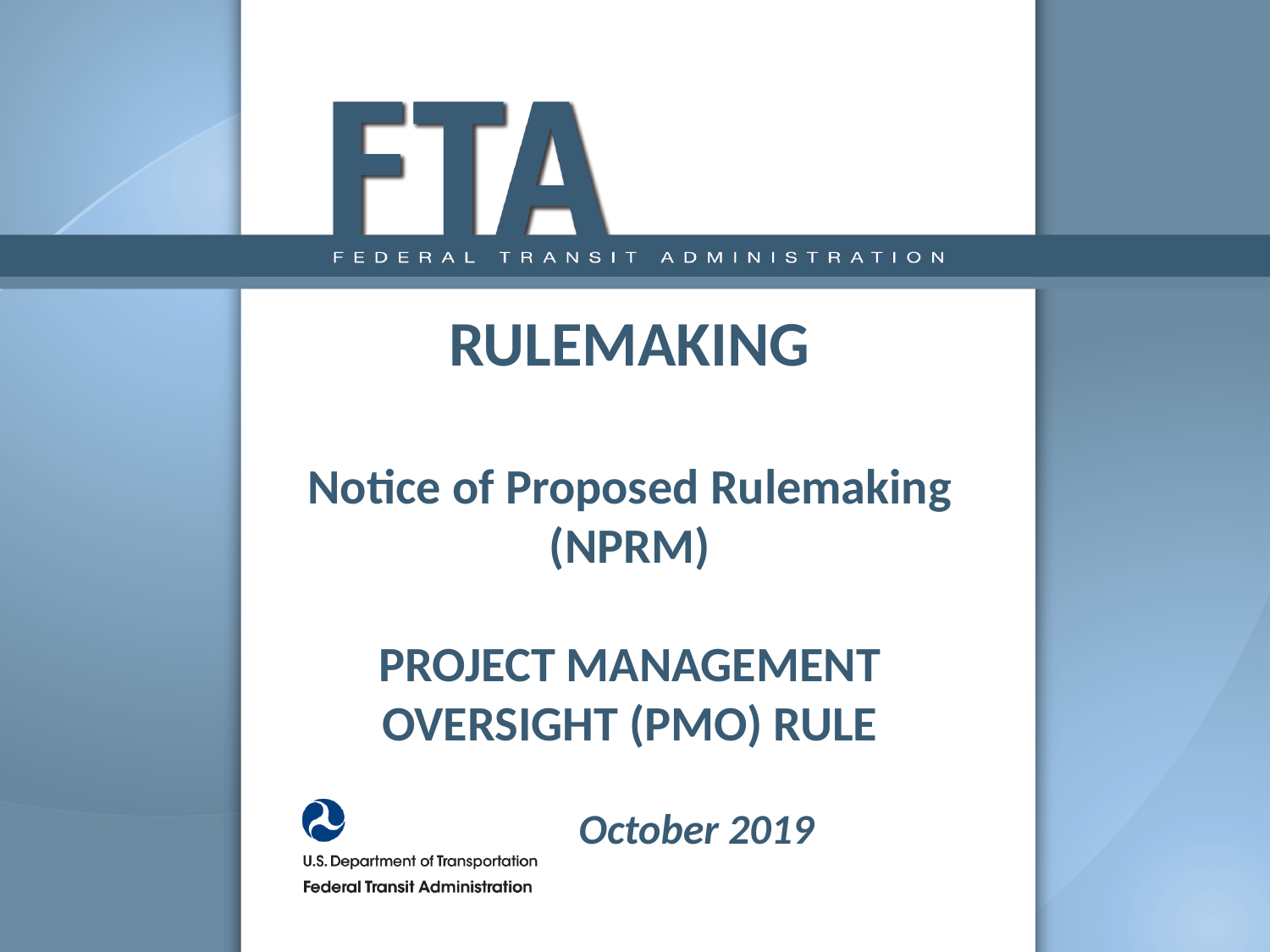

RULEMAKING
Notice of Proposed Rulemaking (NPRM)
PROJECT MANAGEMENT OVERSIGHT (PMO) RULE

              October 2019